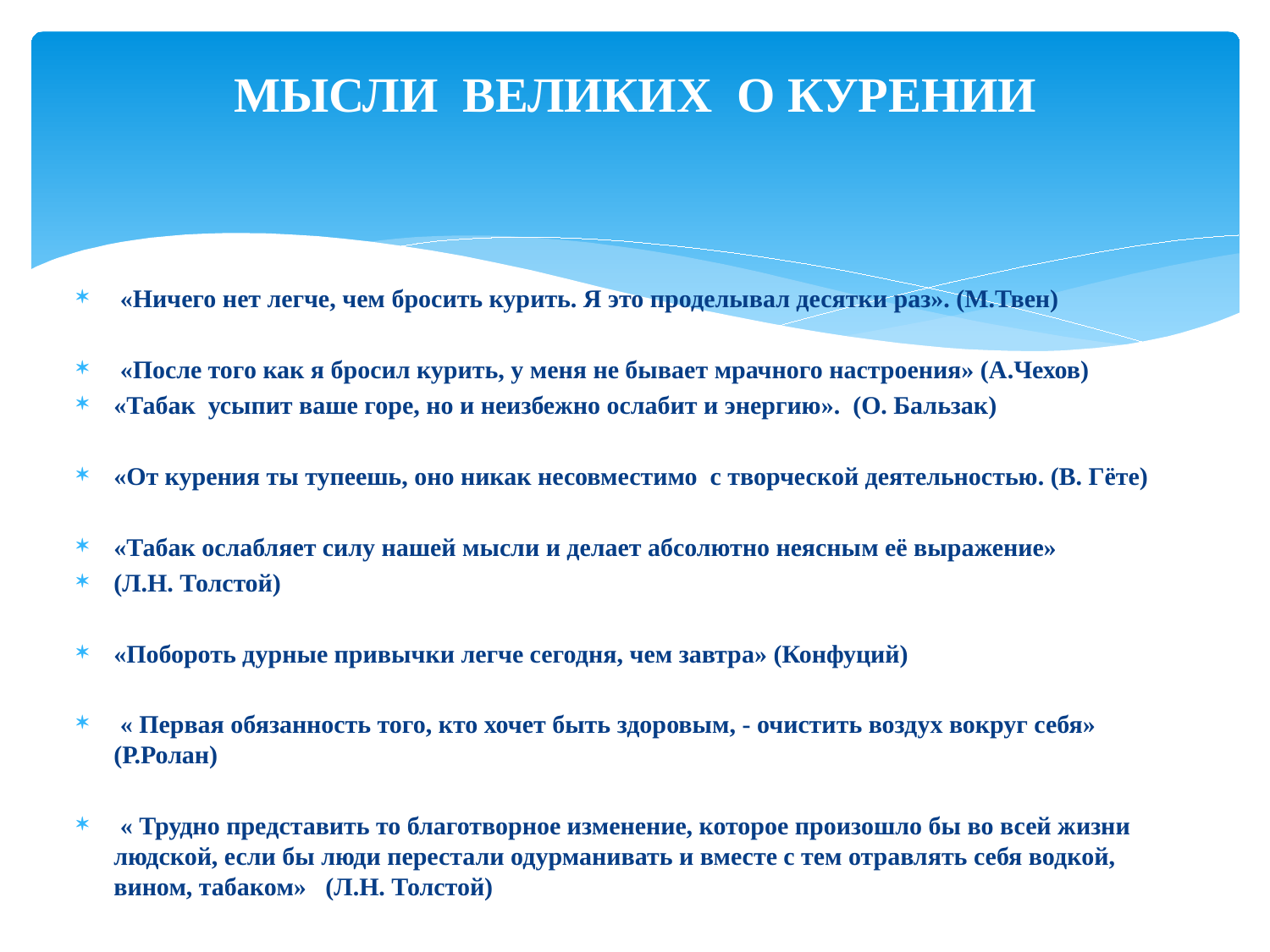

# МЫСЛИ  ВЕЛИКИХ  О КУРЕНИИ
 «Ничего нет легче, чем бросить курить. Я это проделывал десятки раз». (М.Твен)

 «После того как я бросил курить, у меня не бывает мрачного настроения» (А.Чехов)
«Табак  усыпит ваше горе, но и неизбежно ослабит и энергию».  (О. Бальзак)

«От курения ты тупеешь, оно никак несовместимо  с творческой деятельностью. (В. Гёте)

«Табак ослабляет силу нашей мысли и делает абсолютно неясным её выражение»
(Л.Н. Толстой)

«Побороть дурные привычки легче сегодня, чем завтра» (Конфуций)

 « Первая обязанность того, кто хочет быть здоровым, - очистить воздух вокруг себя» (Р.Ролан)

 « Трудно представить то благотворное изменение, которое произошло бы во всей жизни людской, если бы люди перестали одурманивать и вместе с тем отравлять себя водкой, вином, табаком»   (Л.Н. Толстой)